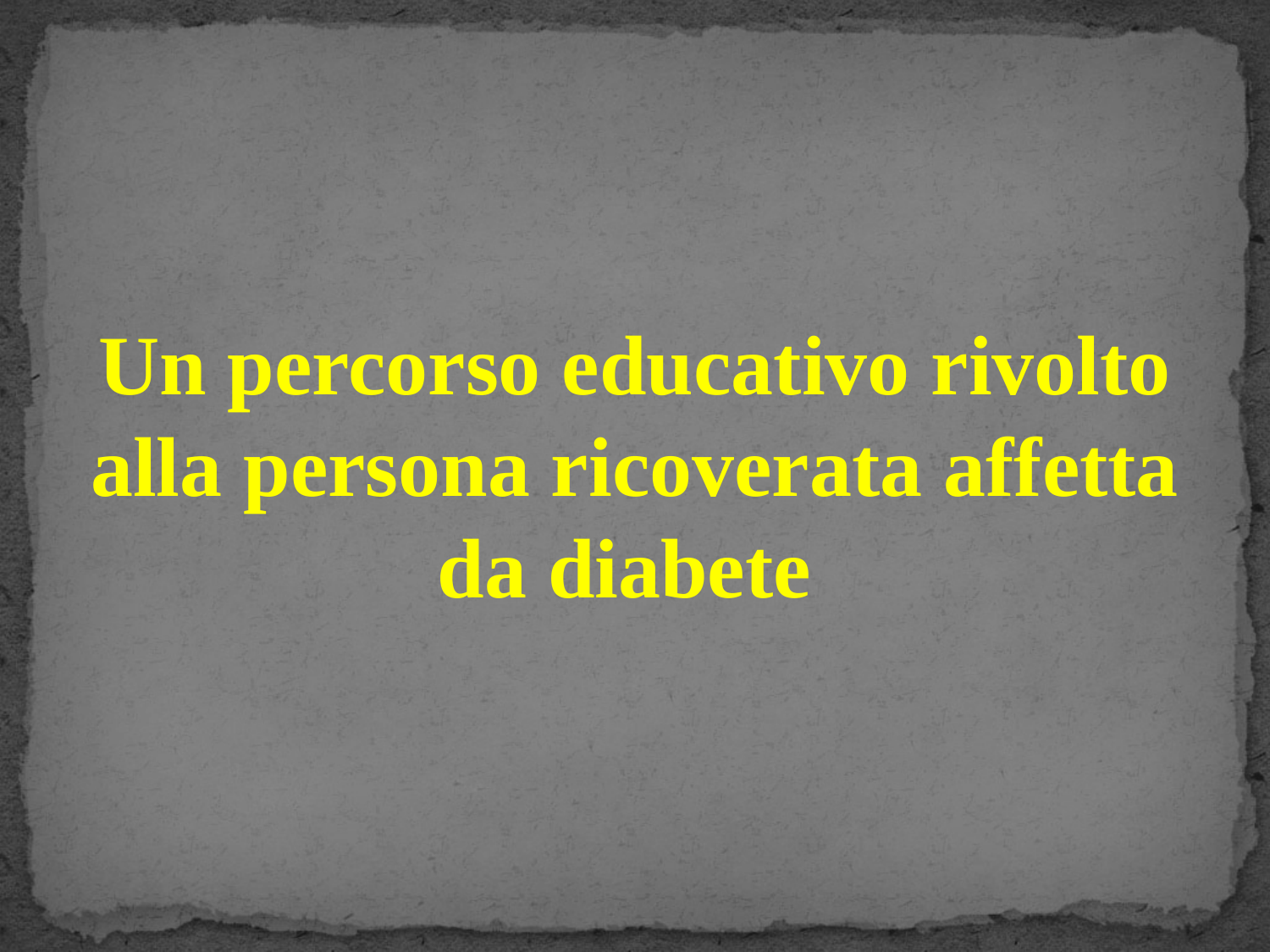

Un percorso educativo rivolto alla persona ricoverata affetta da diabete